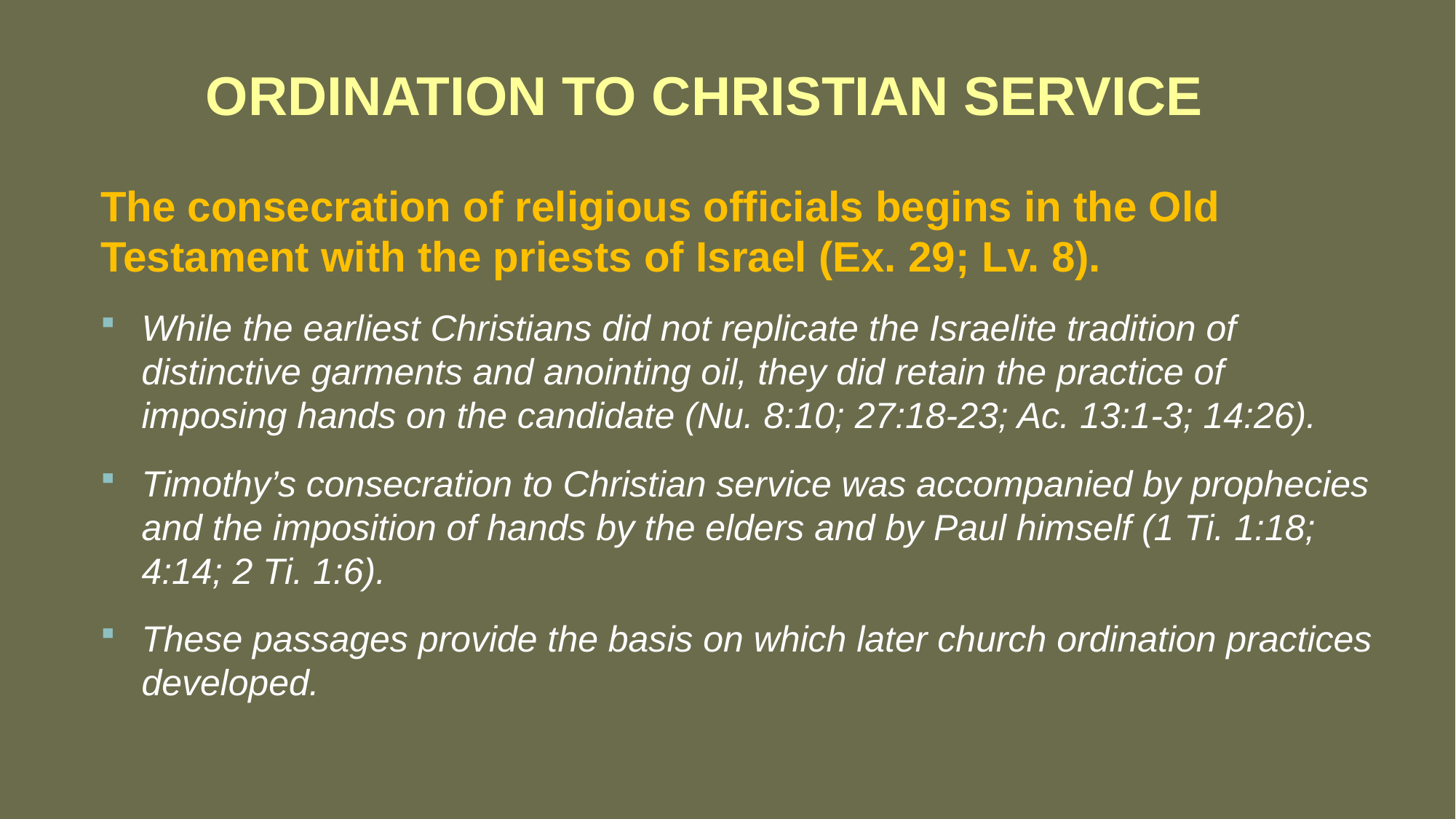

# ORDINATION TO CHRISTIAN SERVICE
The consecration of religious officials begins in the Old Testament with the priests of Israel (Ex. 29; Lv. 8).
While the earliest Christians did not replicate the Israelite tradition of distinctive garments and anointing oil, they did retain the practice of imposing hands on the candidate (Nu. 8:10; 27:18-23; Ac. 13:1-3; 14:26).
Timothy’s consecration to Christian service was accompanied by prophecies and the imposition of hands by the elders and by Paul himself (1 Ti. 1:18; 4:14; 2 Ti. 1:6).
These passages provide the basis on which later church ordination practices developed.